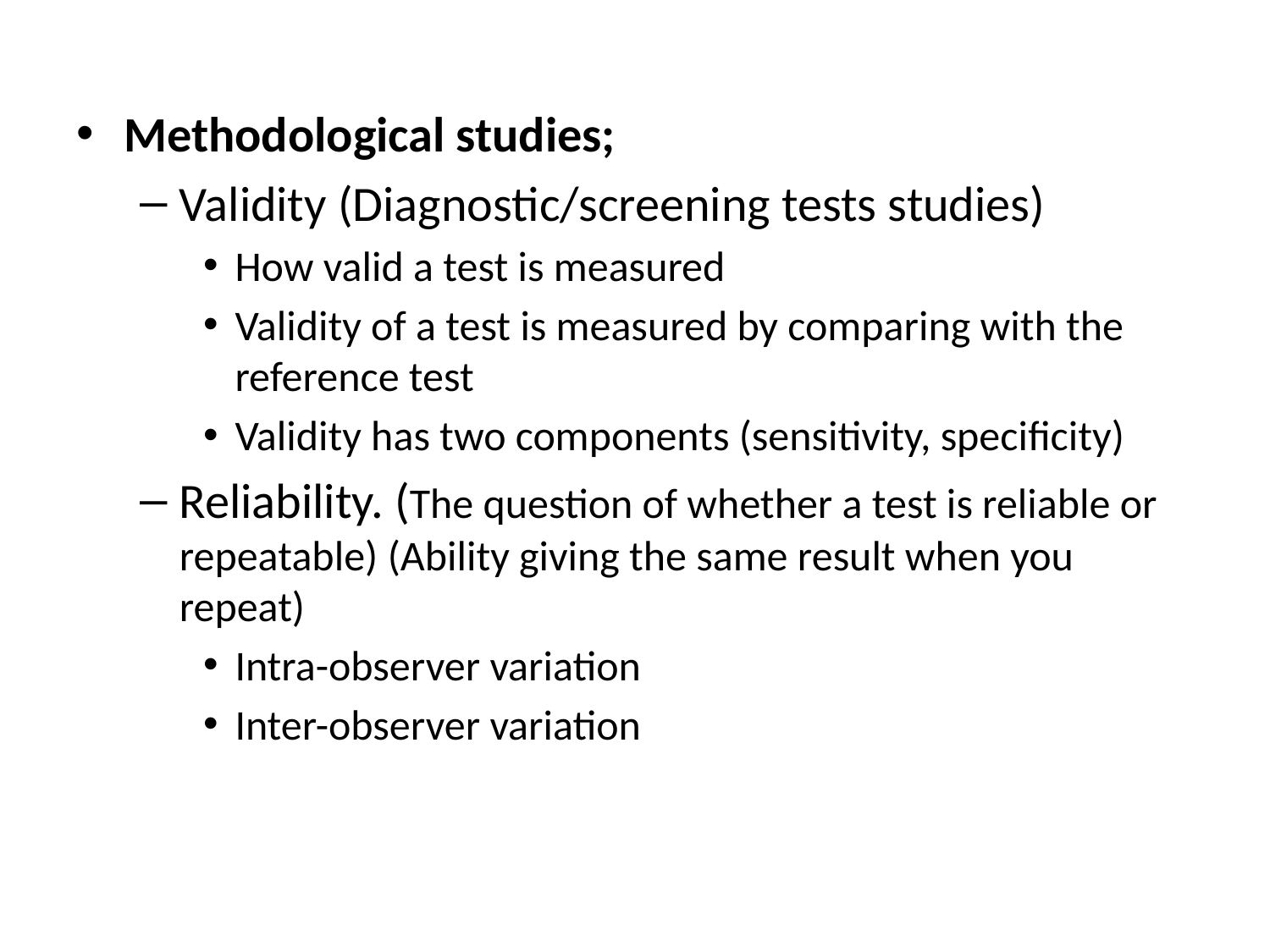

Methodological studies;
Validity (Diagnostic/screening tests studies)
How valid a test is measured
Validity of a test is measured by comparing with the reference test
Validity has two components (sensitivity, specificity)
Reliability. (The question of whether a test is reliable or repeatable) (Ability giving the same result when you repeat)
Intra-observer variation
Inter-observer variation